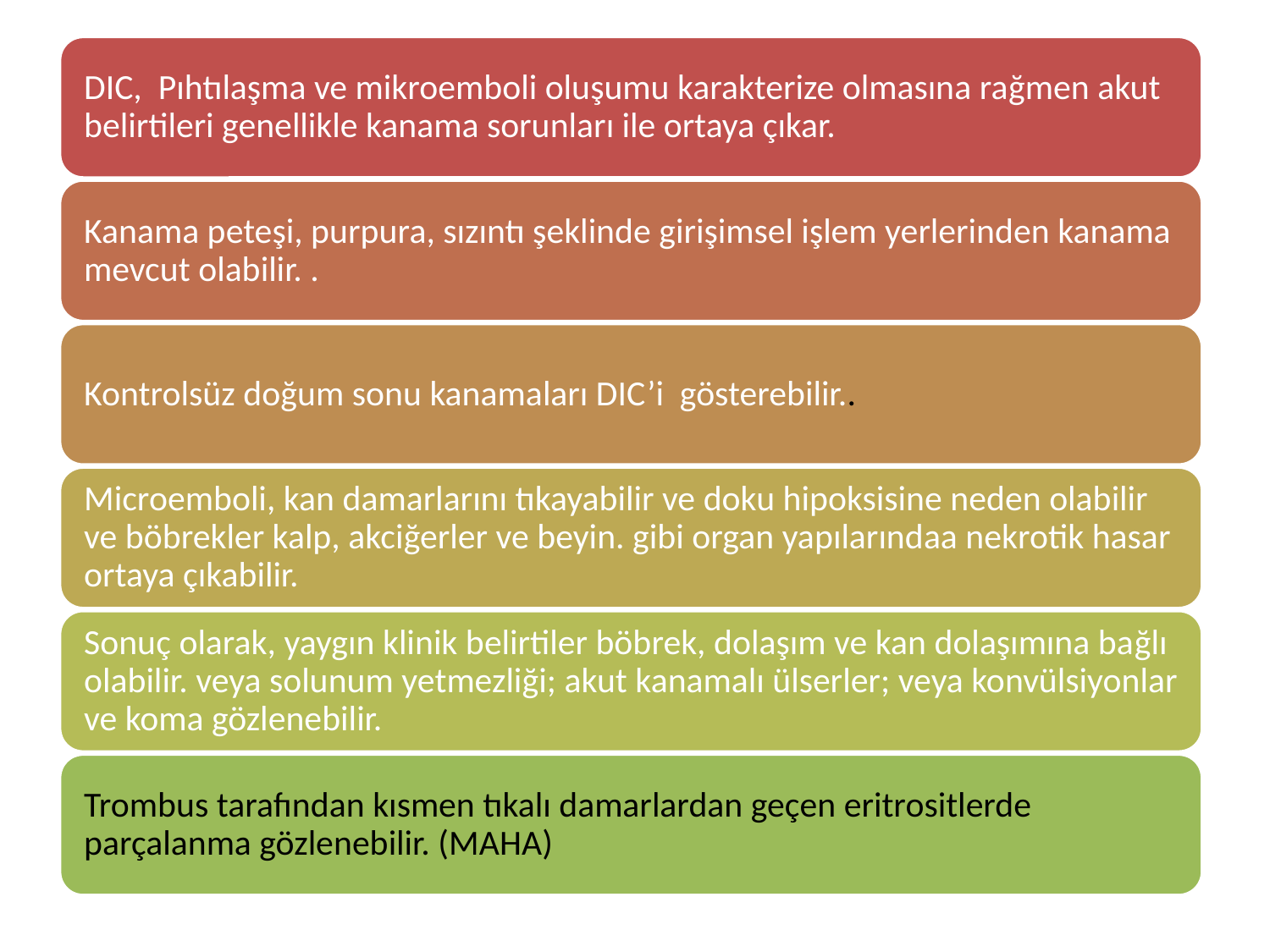

DIC,  Pıhtılaşma ve mikroemboli oluşumu karakterize olmasına rağmen akut belirtileri genellikle kanama sorunları ile ortaya çıkar.
Kanama peteşi, purpura, sızıntı şeklinde girişimsel işlem yerlerinden kanama mevcut olabilir. .
Kontrolsüz doğum sonu kanamaları DIC’i  gösterebilir..
Microemboli, kan damarlarını tıkayabilir ve doku hipoksisine neden olabilir ve böbrekler kalp, akciğerler ve beyin. gibi organ yapılarındaa nekrotik hasar ortaya çıkabilir.
Sonuç olarak, yaygın klinik belirtiler böbrek, dolaşım ve kan dolaşımına bağlı olabilir. veya solunum yetmezliği; akut kanamalı ülserler; veya konvülsiyonlar ve koma gözlenebilir.
Trombus tarafından kısmen tıkalı damarlardan geçen eritrositlerde parçalanma gözlenebilir. (MAHA)